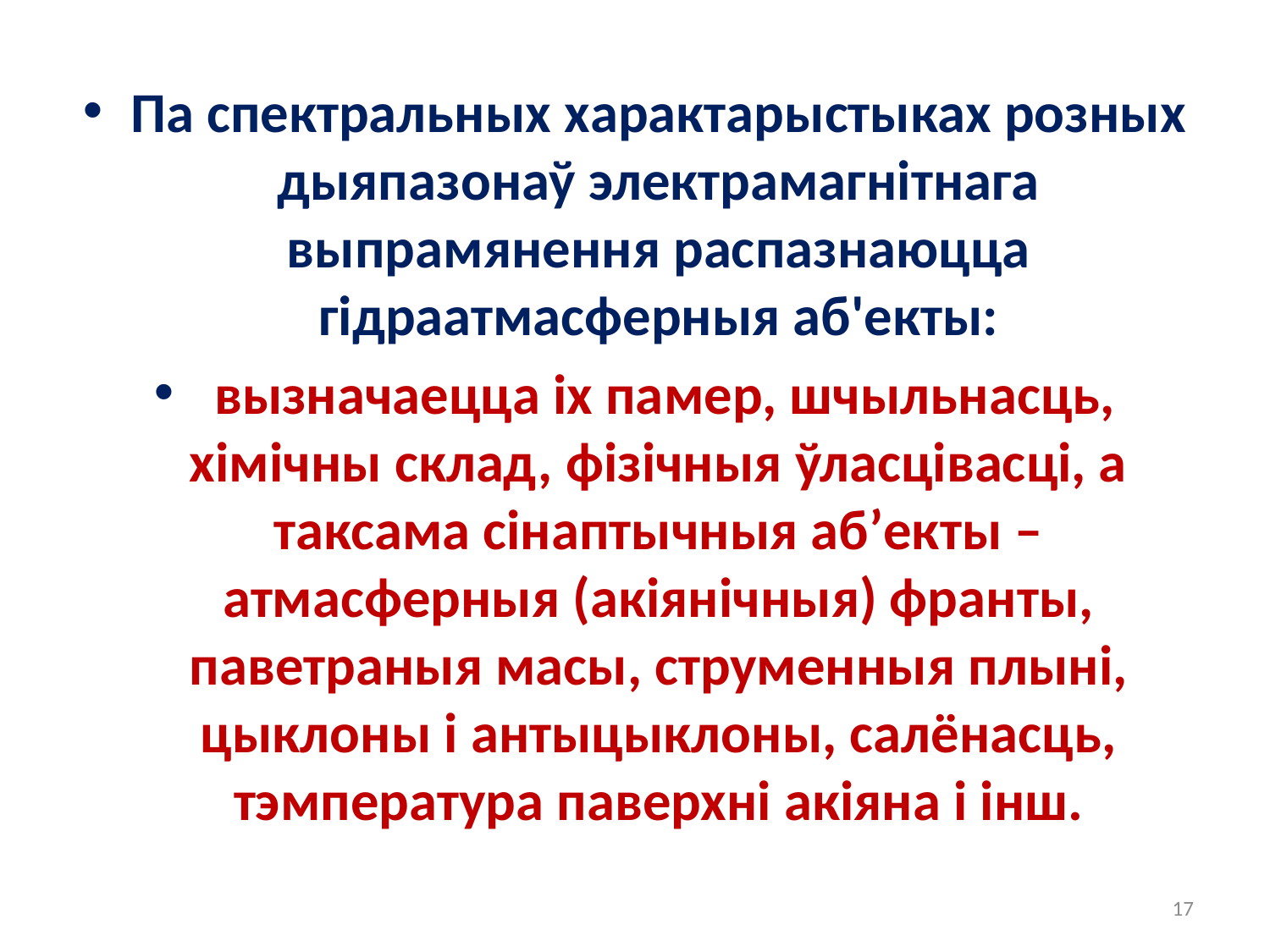

#
Па спектральных характарыстыках розных дыяпазонаў электрамагнітнага выпрамянення распазнаюцца гідраатмасферныя аб'екты:
 вызначаецца іх памер, шчыльнасць, хімічны склад, фізічныя ўласцівасці, а таксама сінаптычныя аб’екты – атмасферныя (акіянічныя) франты, паветраныя масы, струменныя плыні, цыклоны і антыцыклоны, салёнасць, тэмпература паверхні акіяна і інш.
17